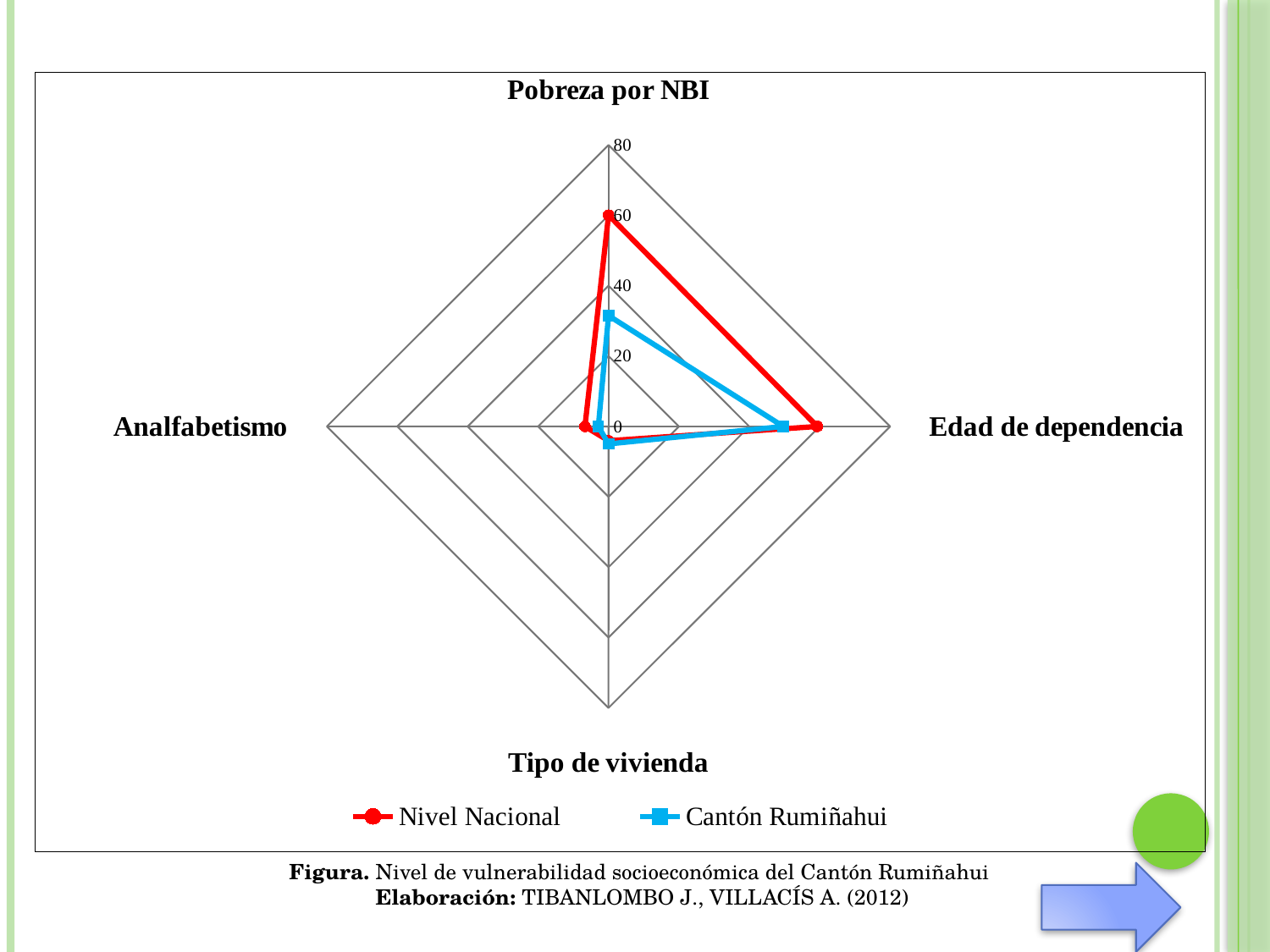

### Chart

| Category | Nivel Nacional | Cantón Rumiñahui |
|---|---|---|
| Pobreza por NBI | 60.05 | 31.5 |
| Edad de dependencia | 59.3 | 49.66000000000001 |
| Tipo de vivienda | 4.06 | 4.96 |
| Analfabetismo | 6.7 | 2.8899999999999997 |
Figura. Nivel de vulnerabilidad socioeconómica del Cantón Rumiñahui
Elaboración: TIBANLOMBO J., VILLACÍS A. (2012)